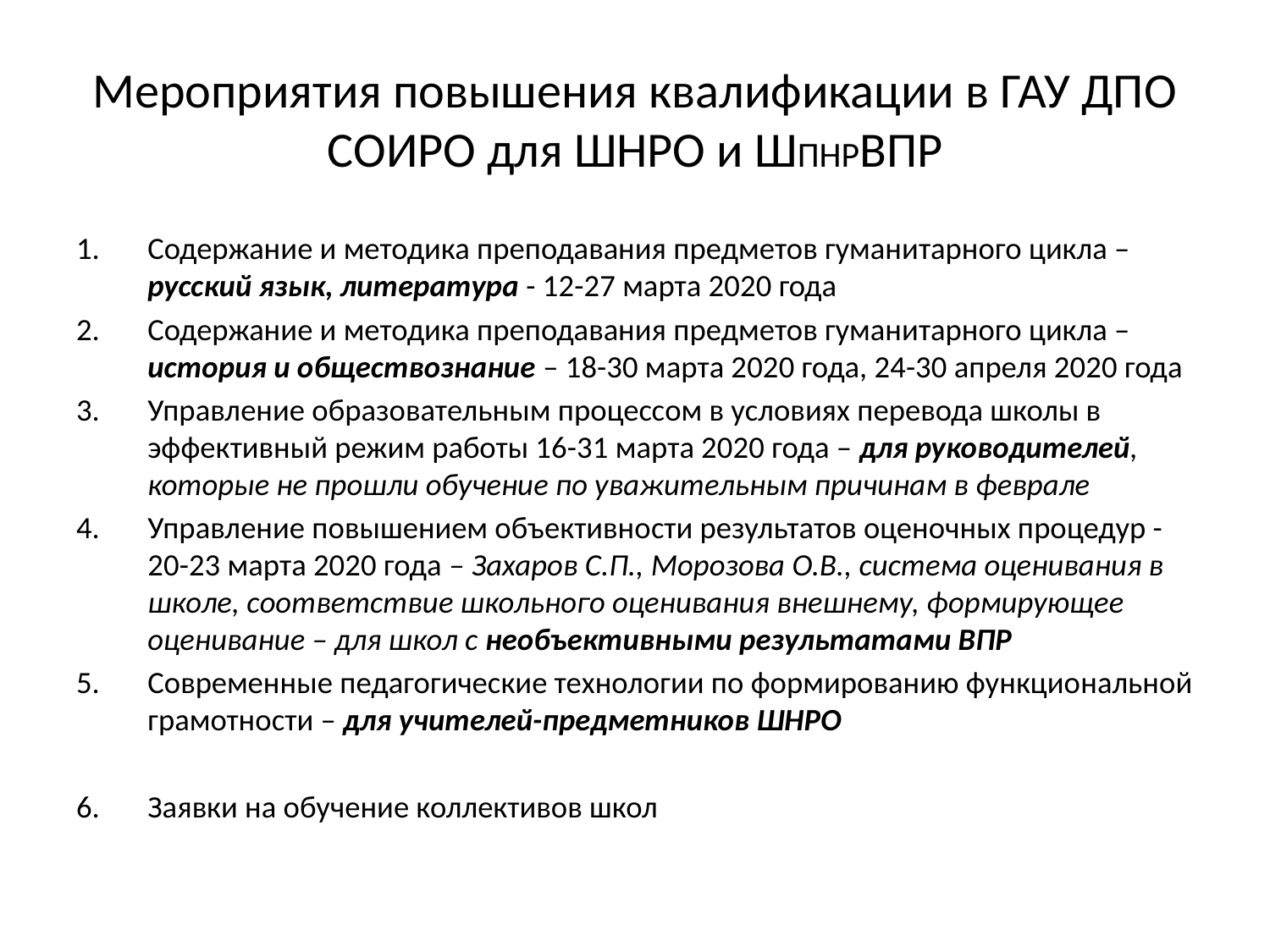

# Мероприятия повышения квалификации в ГАУ ДПО СОИРО для ШНРО и ШПНРВПР
Содержание и методика преподавания предметов гуманитарного цикла – русский язык, литература - 12-27 марта 2020 года
Содержание и методика преподавания предметов гуманитарного цикла – история и обществознание – 18-30 марта 2020 года, 24-30 апреля 2020 года
Управление образовательным процессом в условиях перевода школы в эффективный режим работы 16-31 марта 2020 года – для руководителей, которые не прошли обучение по уважительным причинам в феврале
Управление повышением объективности результатов оценочных процедур -20-23 марта 2020 года – Захаров С.П., Морозова О.В., система оценивания в школе, соответствие школьного оценивания внешнему, формирующее оценивание – для школ с необъективными результатами ВПР
Современные педагогические технологии по формированию функциональной грамотности – для учителей-предметников ШНРО

Заявки на обучение коллективов школ